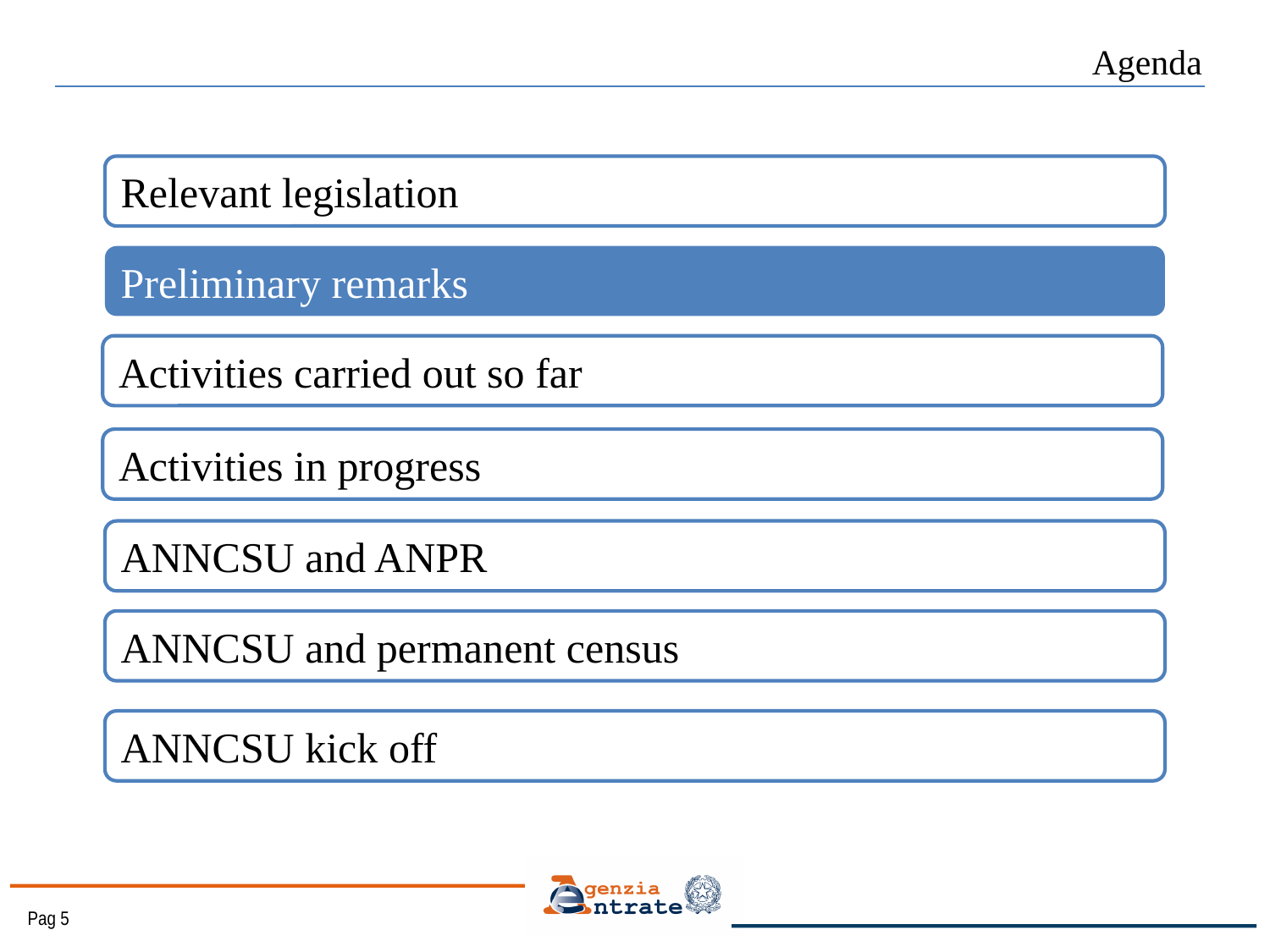

# Agenda

Relevant legislation

Preliminary remarks
Activities carried out so far
Activities in progress

ANNCSU and ANPR

ANNCSU and permanent census

ANNCSU kick off